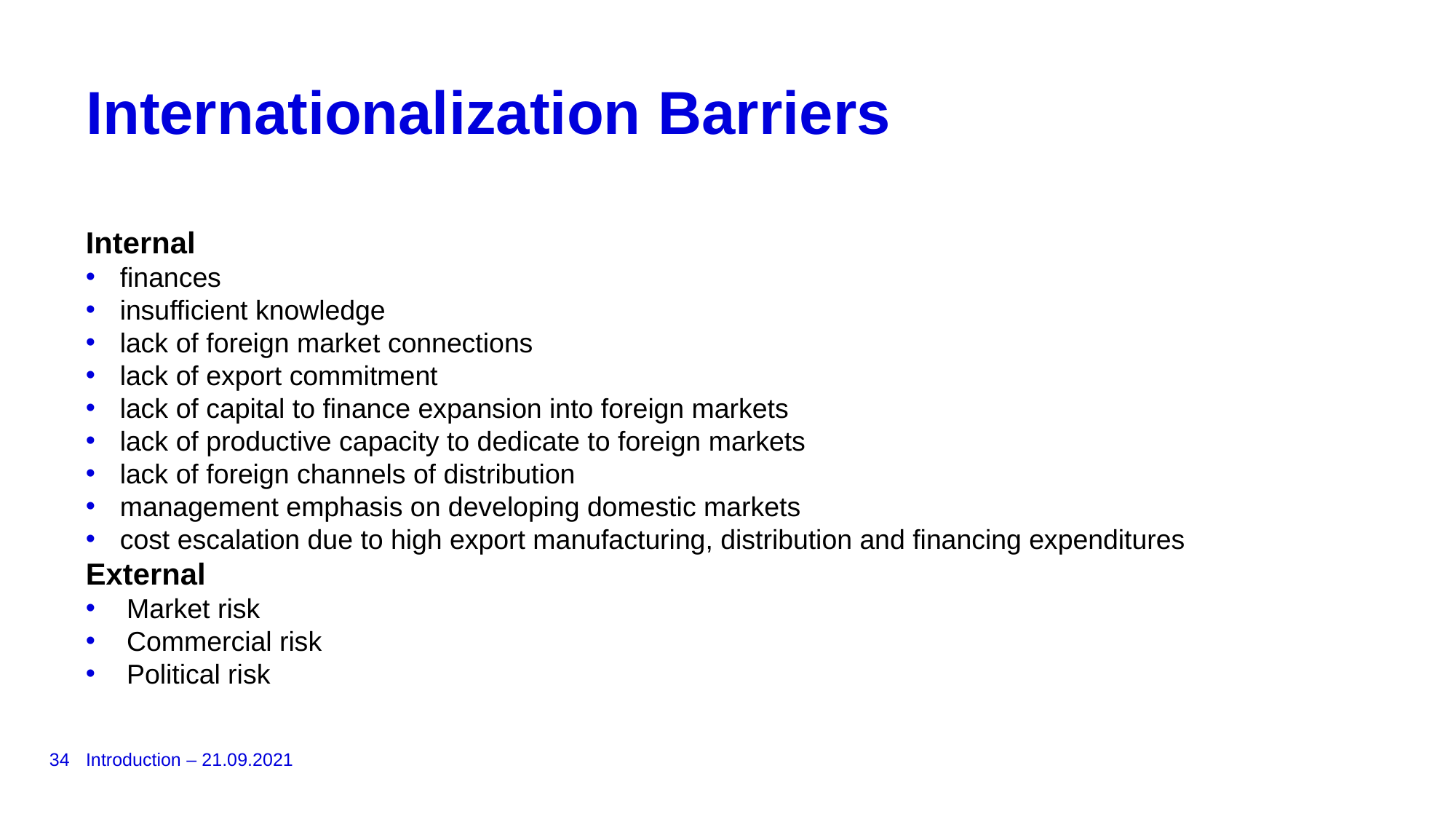

# Internationalization Barriers
Internal
finances
insufficient knowledge
lack of foreign market connections
lack of export commitment
lack of capital to finance expansion into foreign markets
lack of productive capacity to dedicate to foreign markets
lack of foreign channels of distribution
management emphasis on developing domestic markets
cost escalation due to high export manufacturing, distribution and financing expenditures
External
Market risk
Commercial risk
Political risk
34
Introduction – 21.09.2021